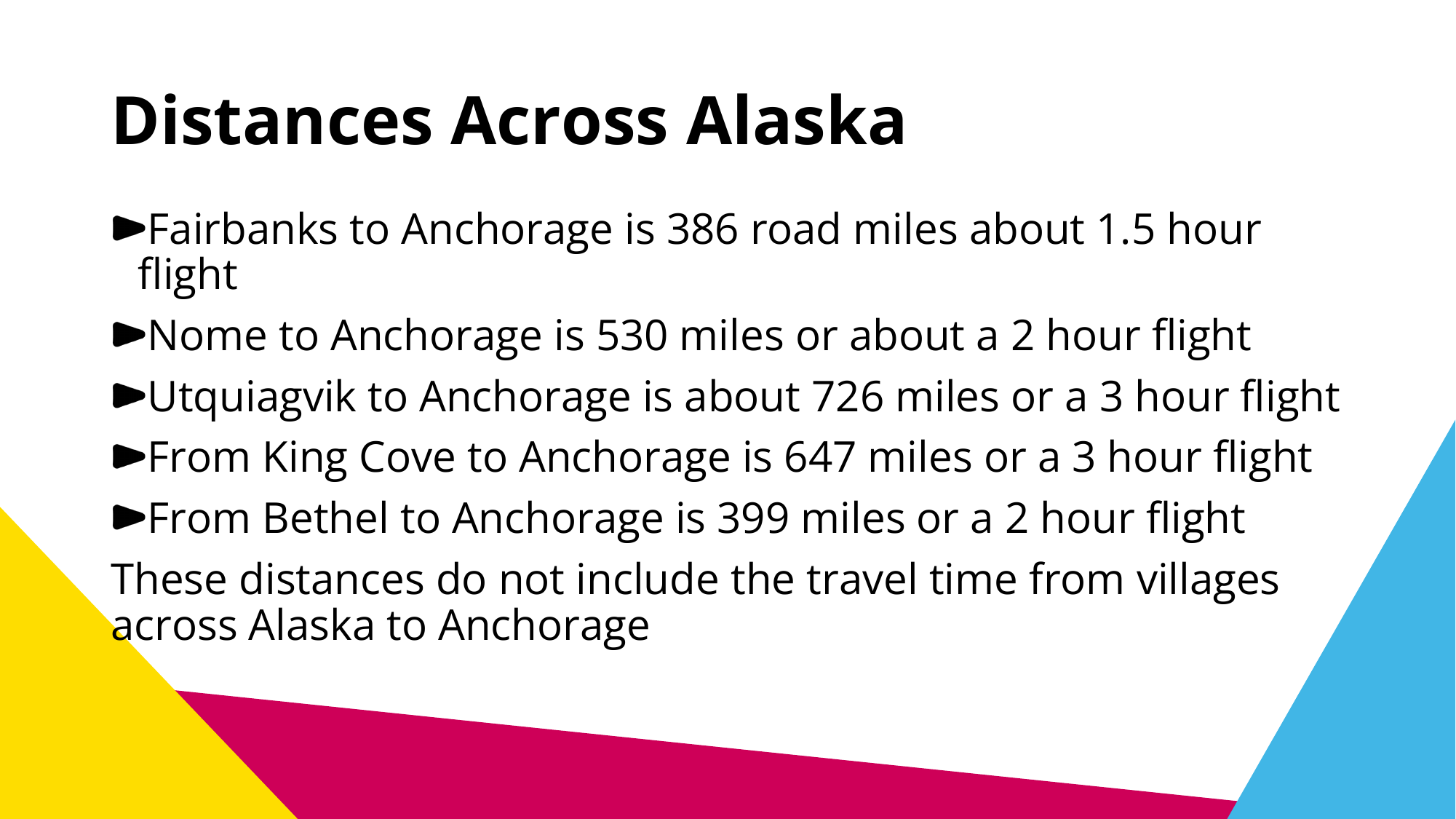

# Distances Across Alaska
Fairbanks to Anchorage is 386 road miles about 1.5 hour flight
Nome to Anchorage is 530 miles or about a 2 hour flight
Utquiagvik to Anchorage is about 726 miles or a 3 hour flight
From King Cove to Anchorage is 647 miles or a 3 hour flight
From Bethel to Anchorage is 399 miles or a 2 hour flight
These distances do not include the travel time from villages across Alaska to Anchorage